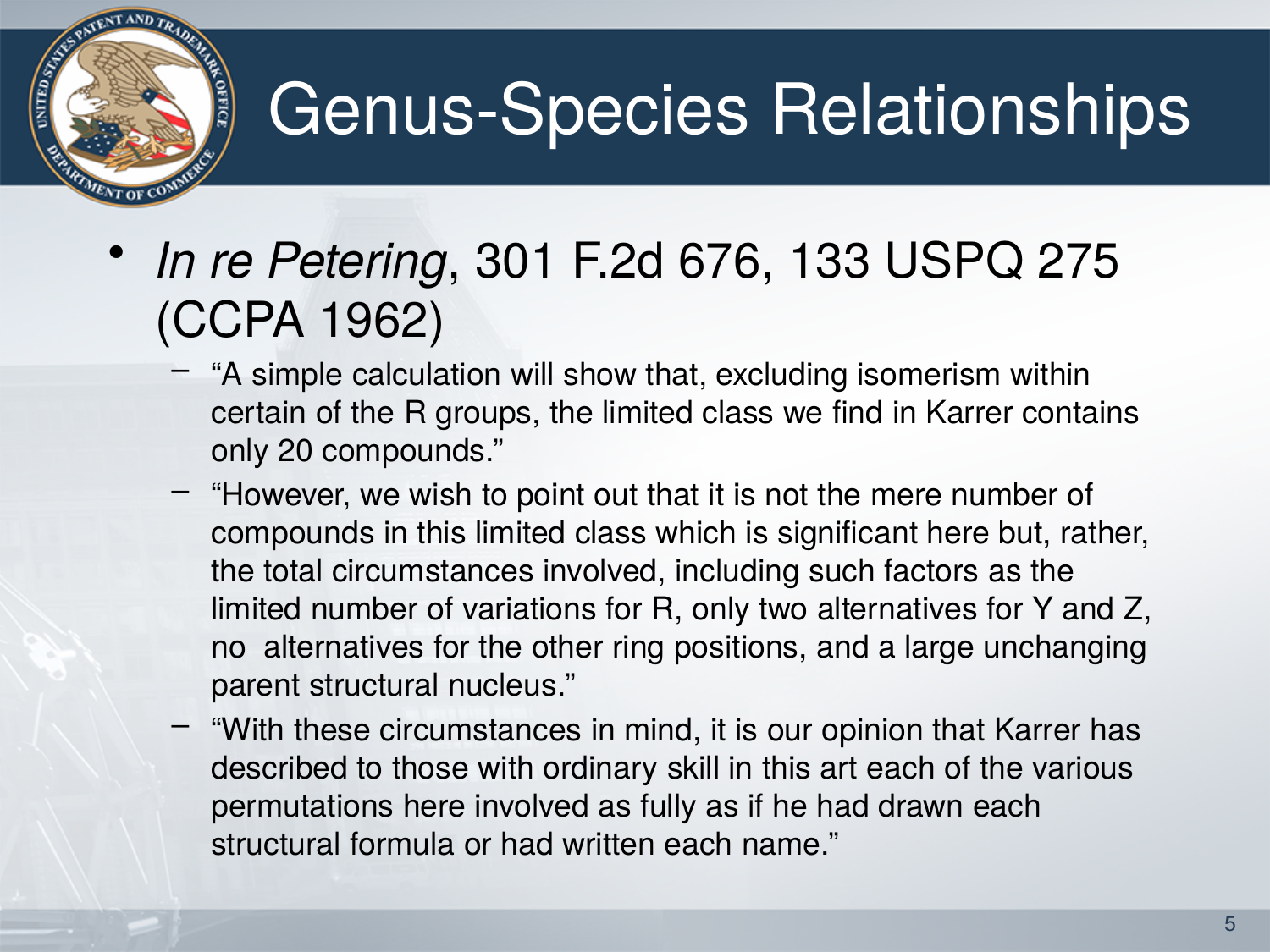

# Genus-Species Relationships
In re Petering, 301 F.2d 676, 133 USPQ 275 (CCPA 1962)
“A simple calculation will show that, excluding isomerism within certain of the R groups, the limited class we find in Karrer contains only 20 compounds.”
“However, we wish to point out that it is not the mere number of compounds in this limited class which is significant here but, rather, the total circumstances involved, including such factors as the limited number of variations for R, only two alternatives for Y and Z, no  alternatives for the other ring positions, and a large unchanging parent structural nucleus.”
“With these circumstances in mind, it is our opinion that Karrer has described to those with ordinary skill in this art each of the various permutations here involved as fully as if he had drawn each structural formula or had written each name.”
5